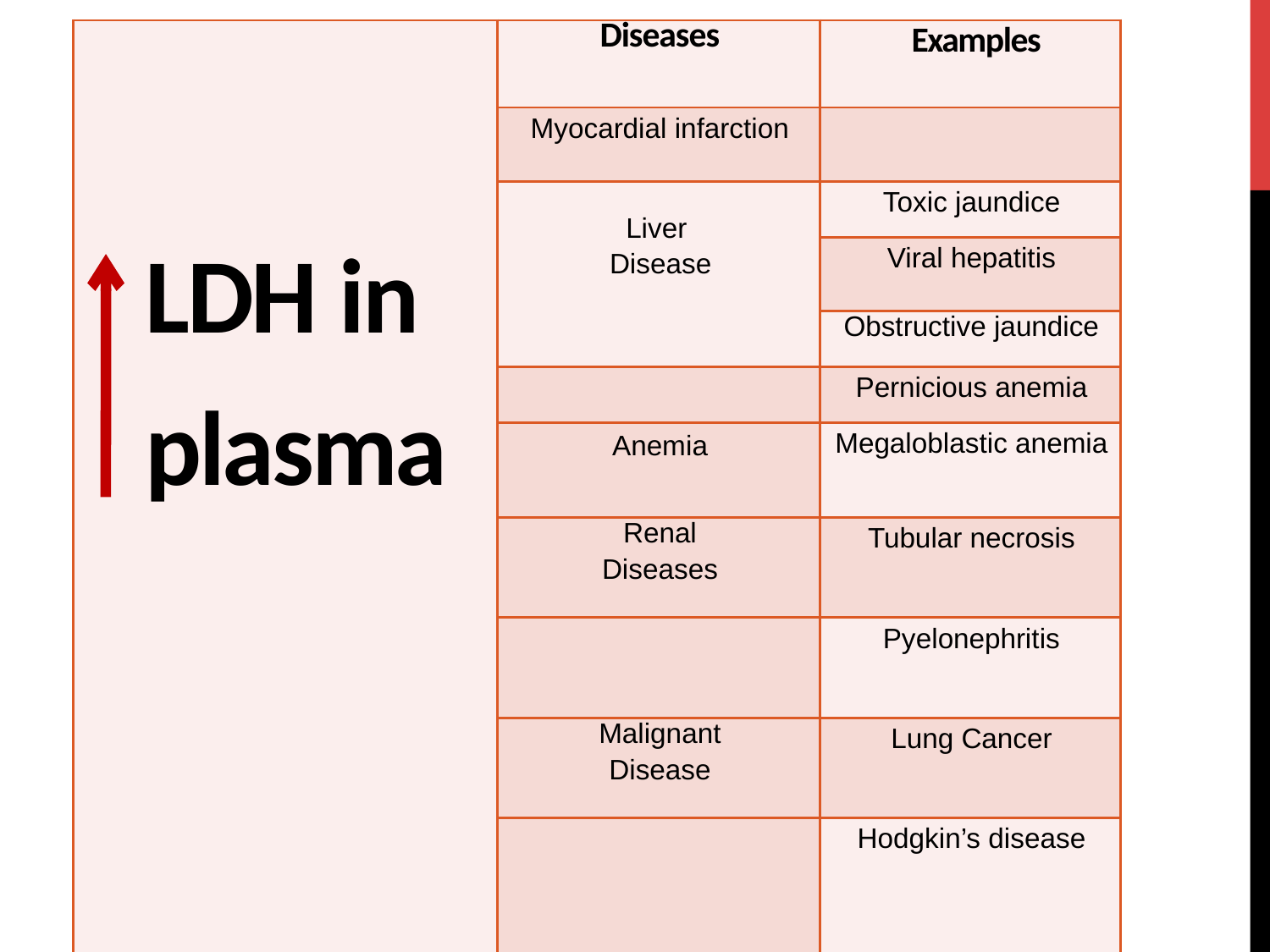

| LDH in plasma | Diseases | Examples |
| --- | --- | --- |
|  | Myocardial infarction |  |
|  | Liver Disease | Toxic jaundice |
|  |  | Viral hepatitis |
|  |  | Obstructive jaundice |
|  |  | Pernicious anemia |
|  | Anemia | Megaloblastic anemia |
|  | Renal Diseases | Tubular necrosis |
|  |  | Pyelonephritis |
|  | Malignant Disease | Lung Cancer |
|  |  | Hodgkin’s disease |